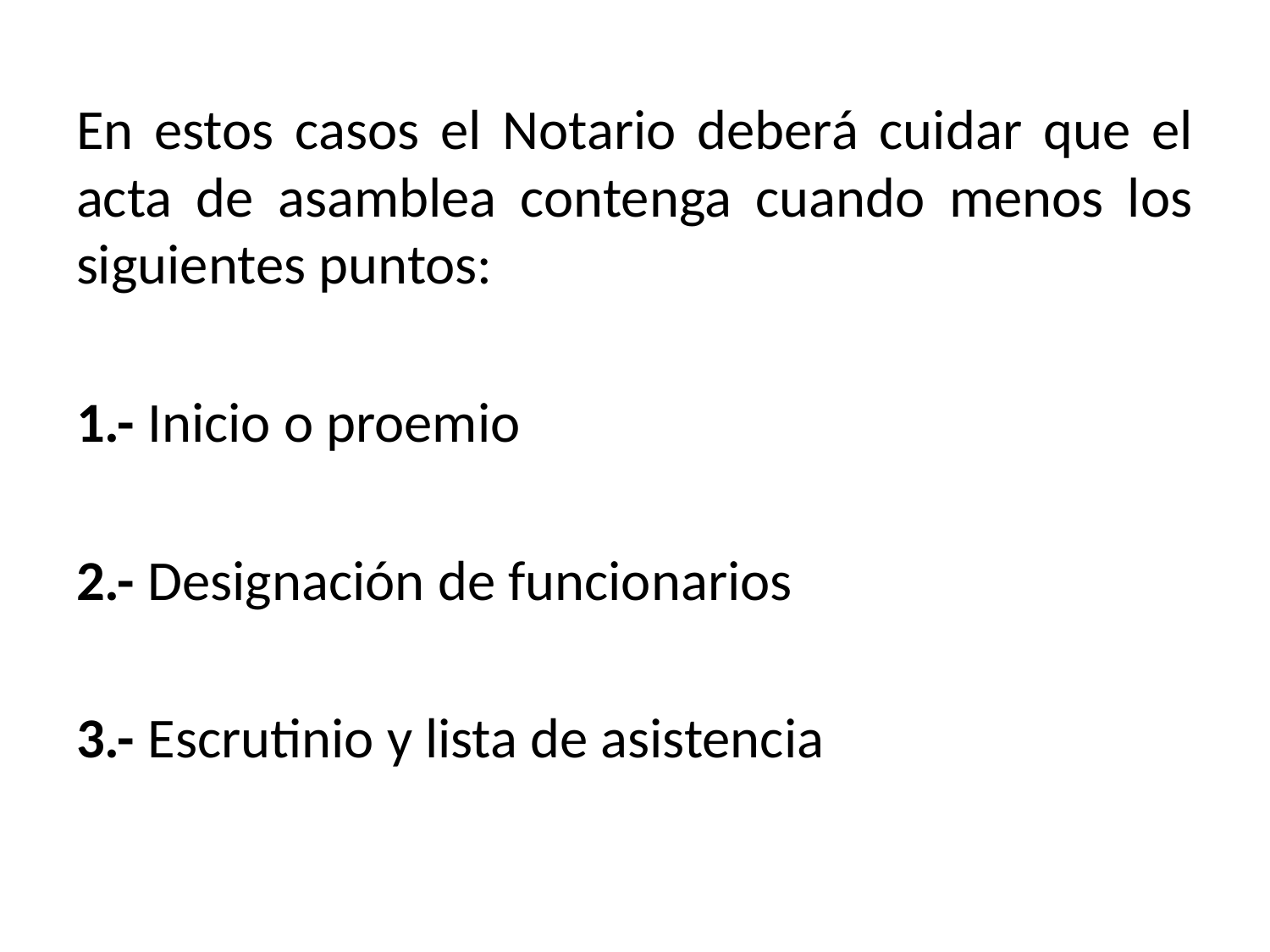

En estos casos el Notario deberá cuidar que el acta de asamblea contenga cuando menos los siguientes puntos:

1.- Inicio o proemio

2.- Designación de funcionarios

3.- Escrutinio y lista de asistencia